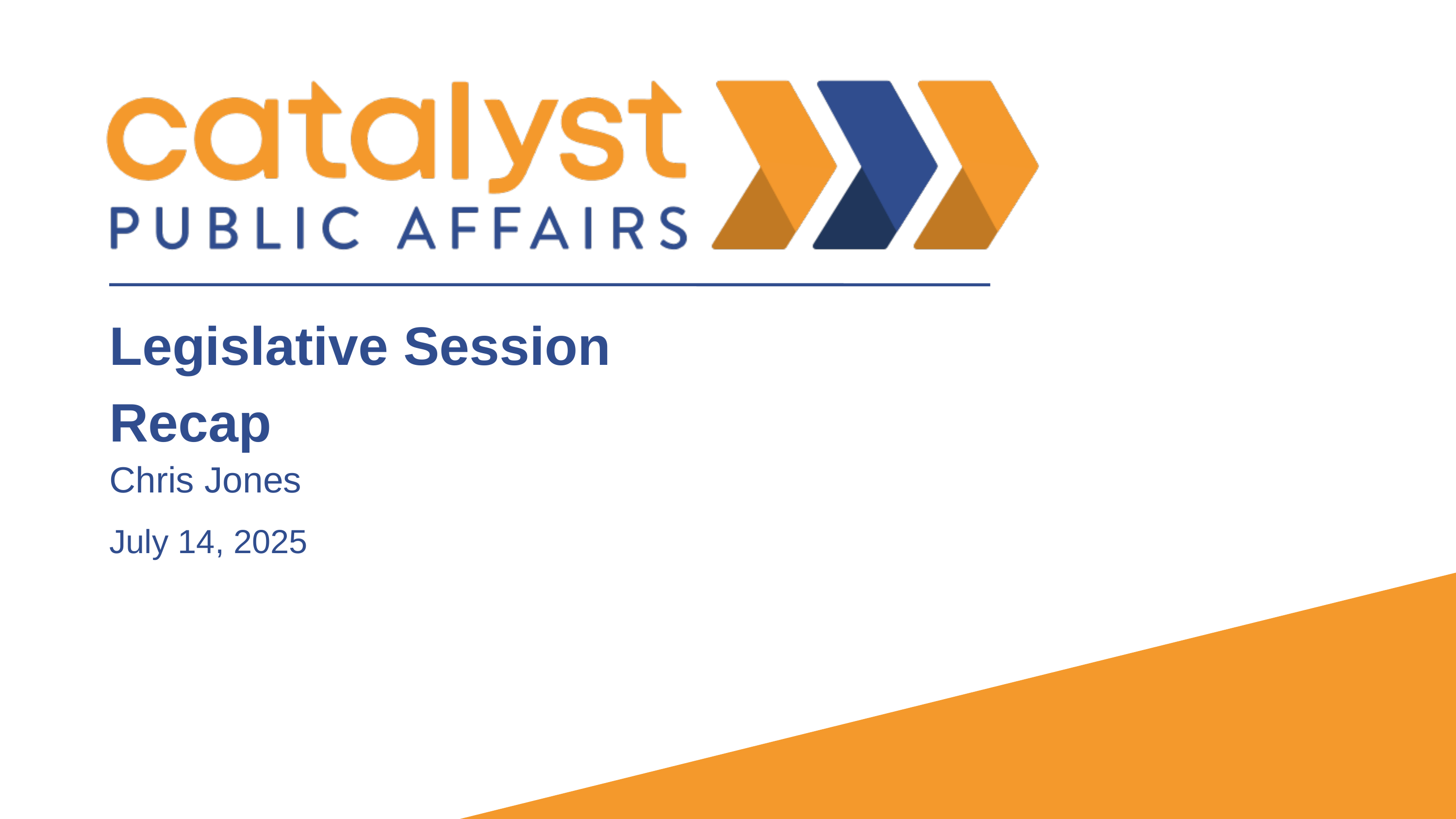

Legislative Session Recap

Chris Jones
July 14, 2025